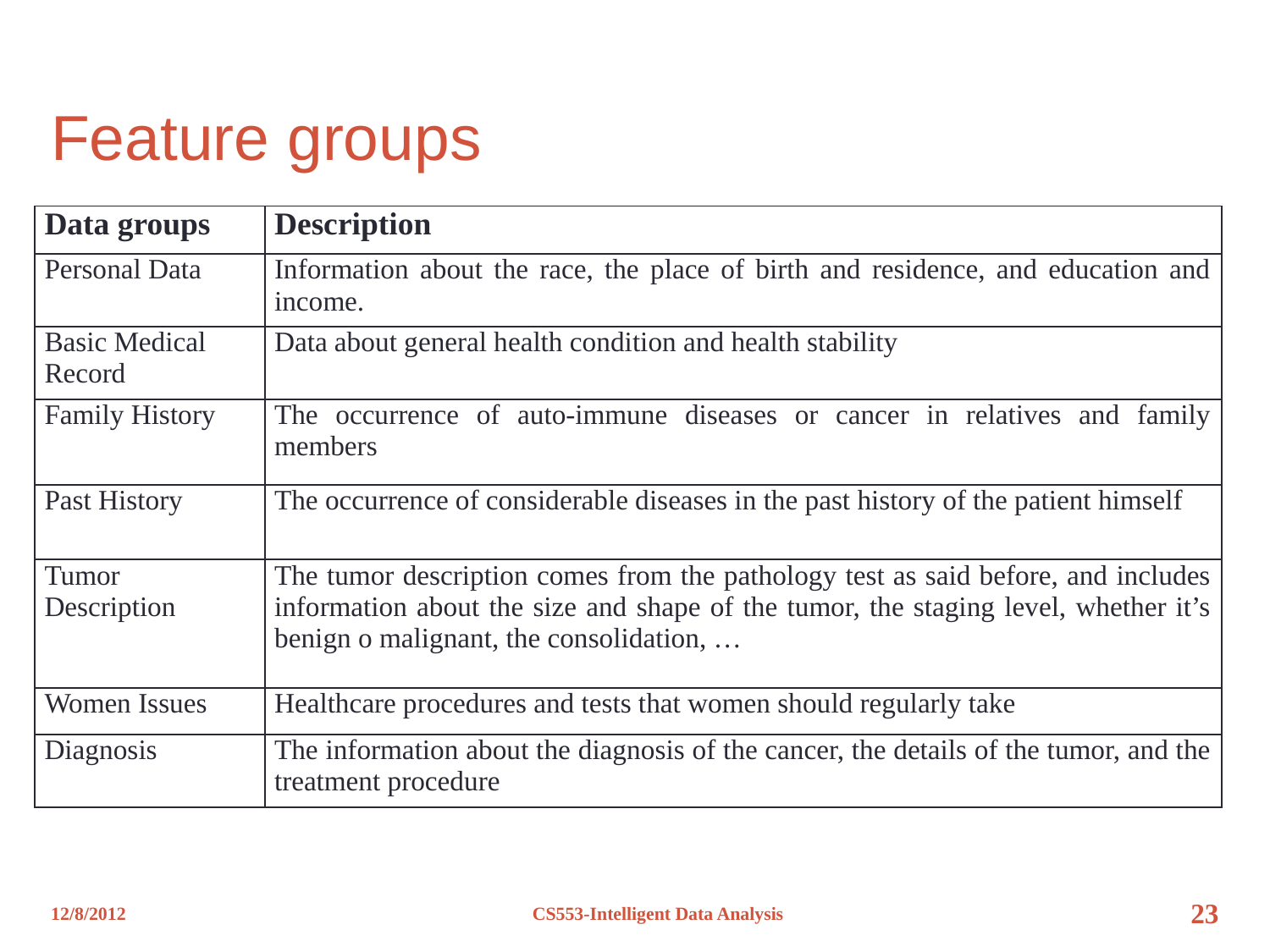

# Feature groups
| Data groups | Description |
| --- | --- |
| Personal Data | Information about the race, the place of birth and residence, and education and income. |
| Basic Medical Record | Data about general health condition and health stability |
| Family History | The occurrence of auto-immune diseases or cancer in relatives and family members |
| Past History | The occurrence of considerable diseases in the past history of the patient himself |
| Tumor Description | The tumor description comes from the pathology test as said before, and includes information about the size and shape of the tumor, the staging level, whether it’s benign o malignant, the consolidation, … |
| Women Issues | Healthcare procedures and tests that women should regularly take |
| Diagnosis | The information about the diagnosis of the cancer, the details of the tumor, and the treatment procedure |
12/8/2012
CS553-Intelligent Data Analysis
23